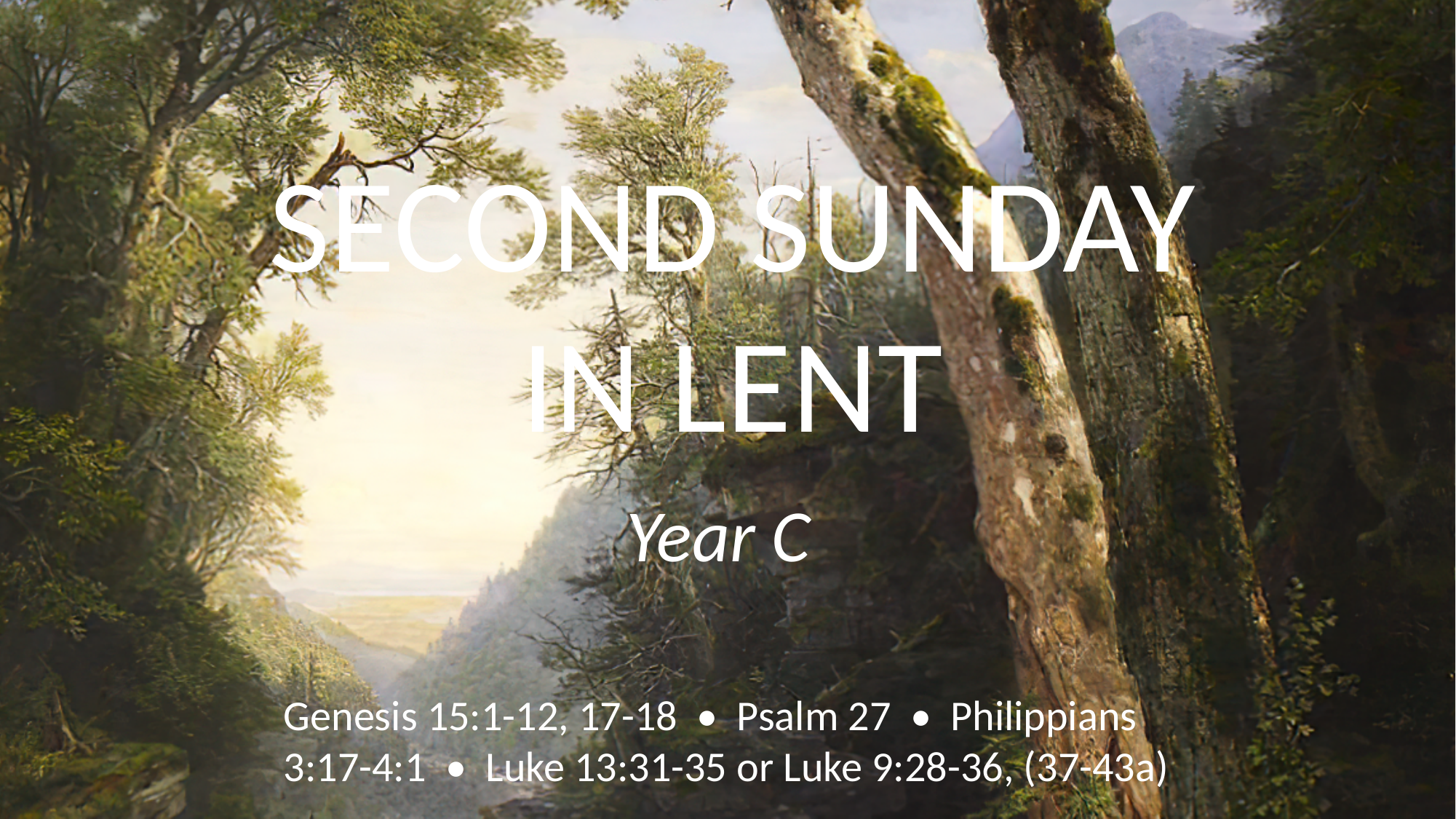

# SECOND SUNDAY IN LENT
Year C
Genesis 15:1-12, 17-18  •  Psalm 27  •  Philippians 3:17-4:1  •  Luke 13:31-35 or Luke 9:28-36, (37-43a)